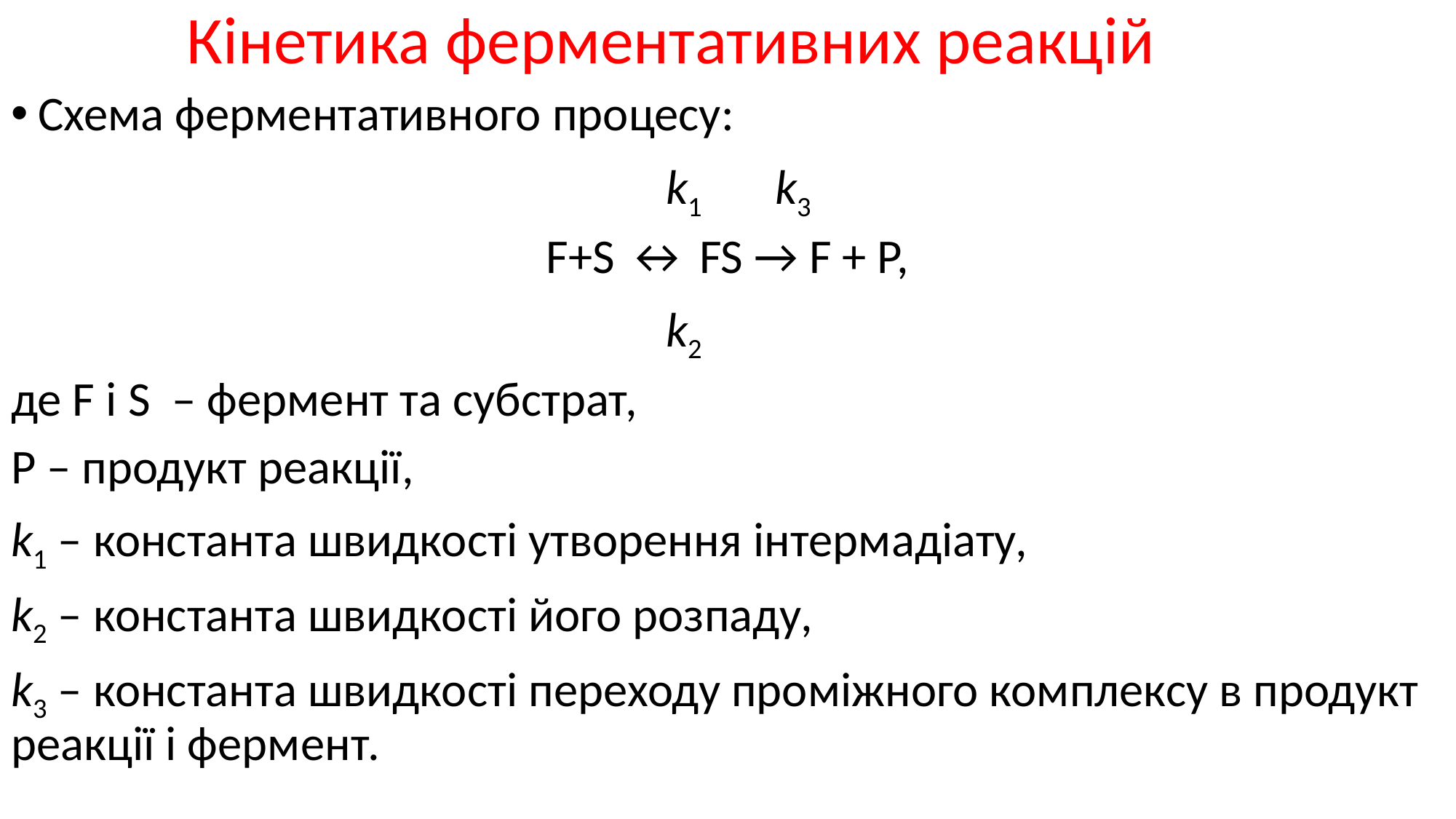

# Кінетика ферментативних реакцій
Схема ферментативного процесу:
						k1	k3
F+S ↔ FS → F + P,
						k2
де F і S  – фермент та субстрат,
Р – продукт реакції,
k1 – константа швидкості утворення інтермадіату,
k2 – константа швидкості його розпаду,
k3 – константа швидкості переходу проміжного комплексу в продукт реакції і фермент.